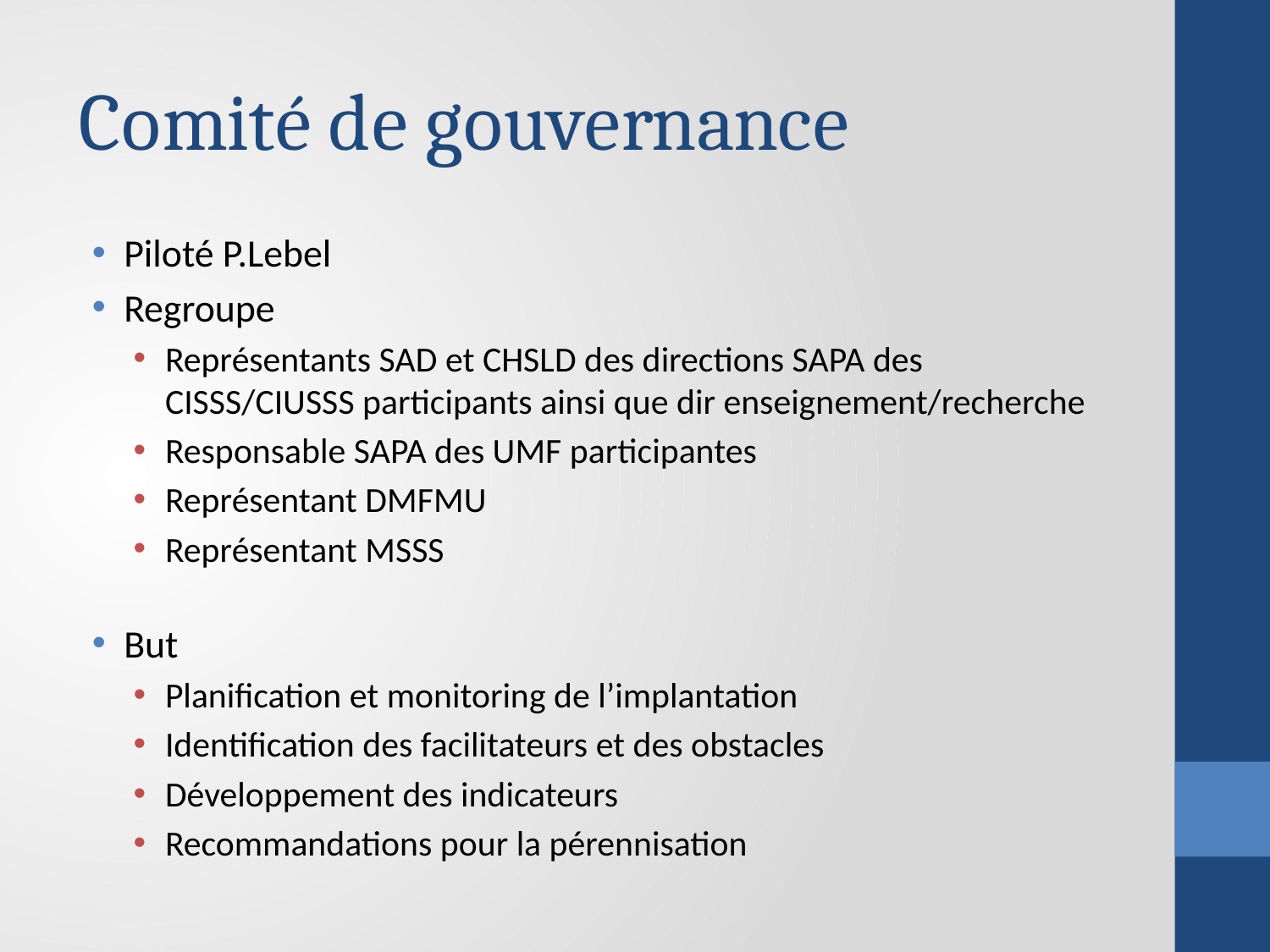

# Comité de gouvernance
Piloté P.Lebel
Regroupe
Représentants SAD et CHSLD des directions SAPA des CISSS/CIUSSS participants ainsi que dir enseignement/recherche
Responsable SAPA des UMF participantes
Représentant DMFMU
Représentant MSSS
But
Planification et monitoring de l’implantation
Identification des facilitateurs et des obstacles
Développement des indicateurs
Recommandations pour la pérennisation